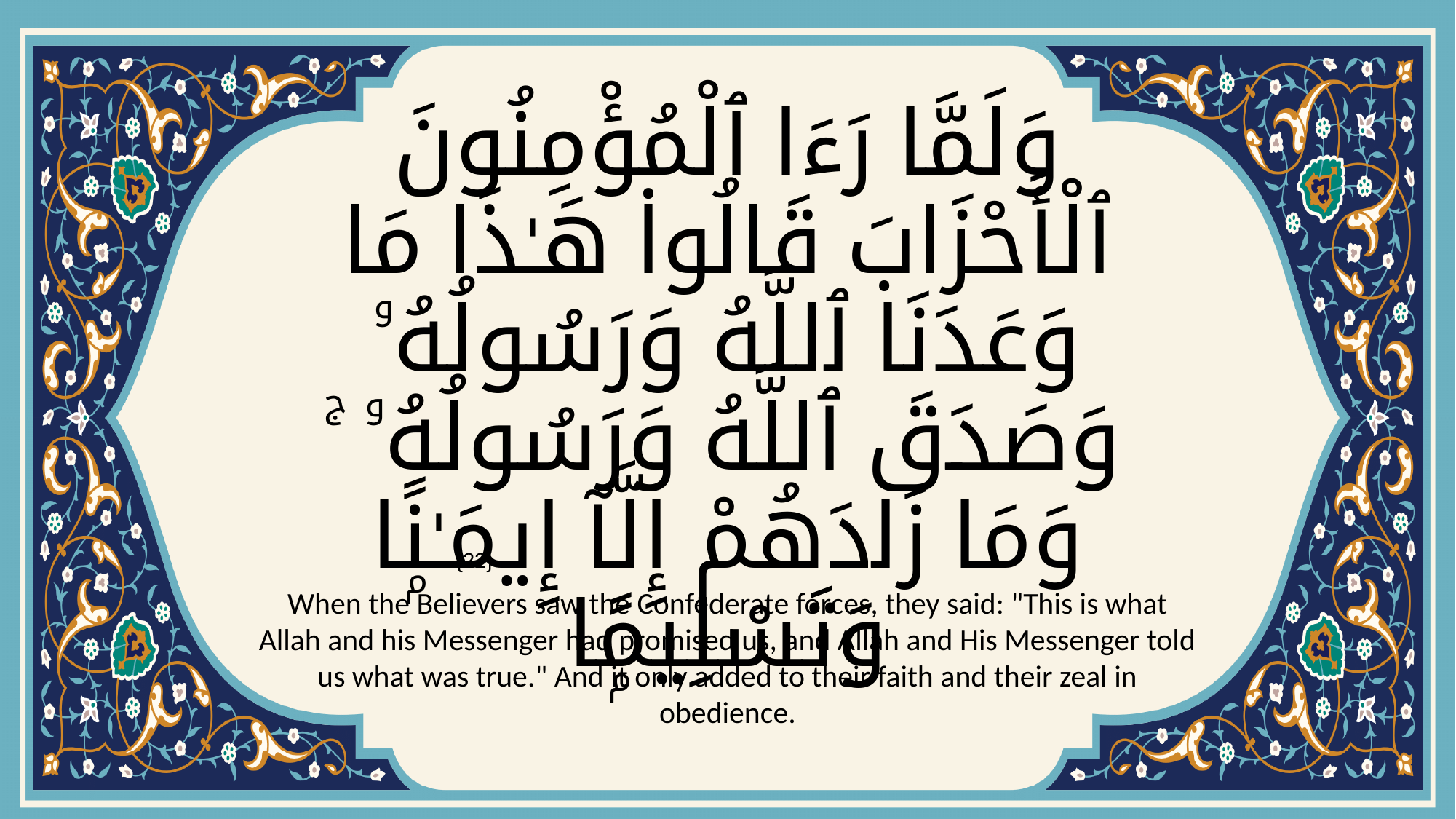

# وَلَمَّا رَءَا ٱلْمُؤْمِنُونَ ٱلْأَحْزَابَ قَالُوا۟ هَـٰذَا مَا وَعَدَنَا ٱللَّهُ وَرَسُولُهُۥ وَصَدَقَ ٱللَّهُ وَرَسُولُهُۥ ۚ وَمَا زَادَهُمْ إِلَّآ إِيمَـٰنًۭا وَتَسْلِيمًۭا
{22}
When the Believers saw the Confederate forces, they said: "This is what Allah and his Messenger had promised us, and Allah and His Messenger told us what was true." And it only added to their faith and their zeal in obedience.